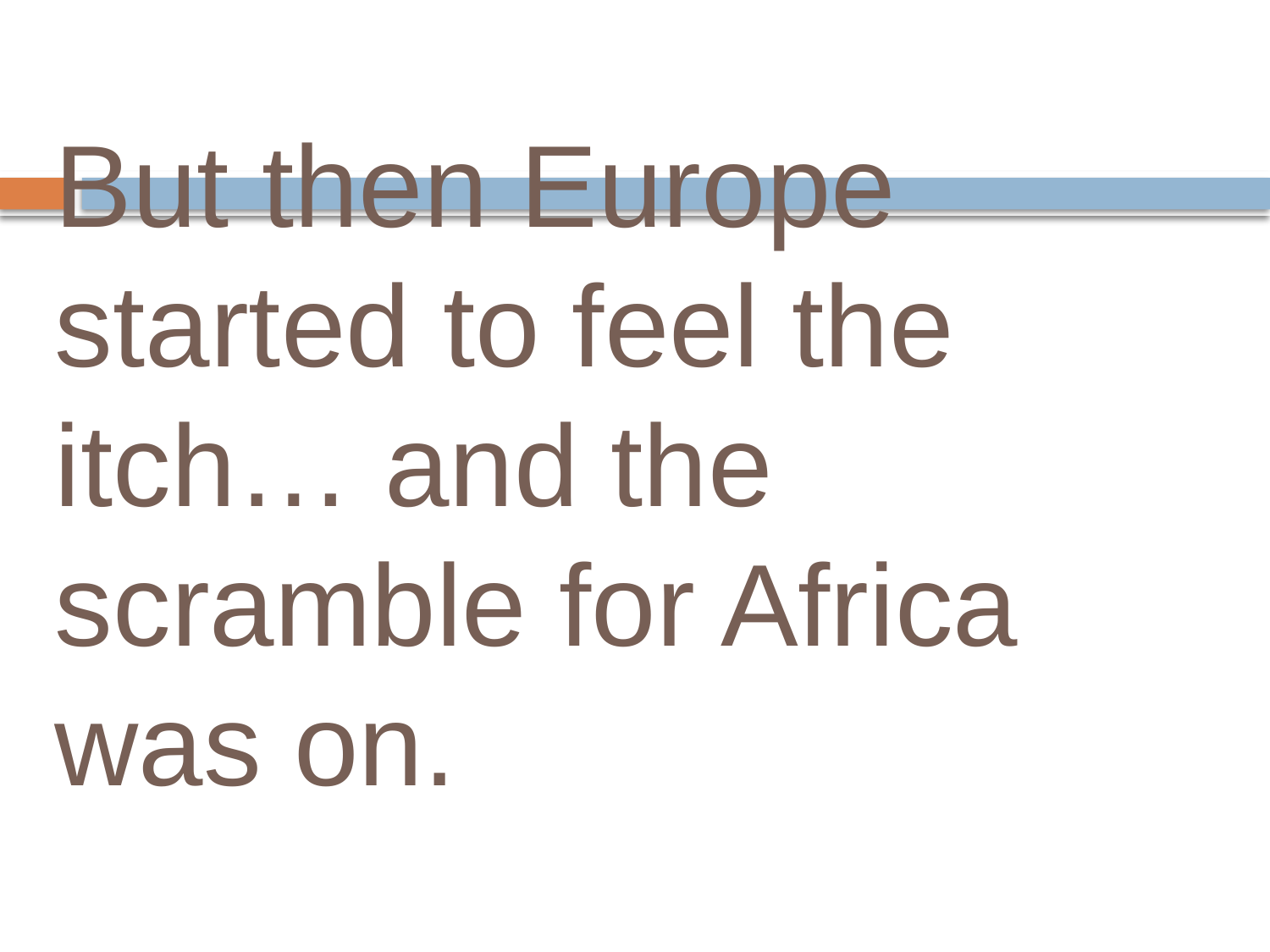

# But then Europe started to feel the itch… and the scramble for Africa was on.